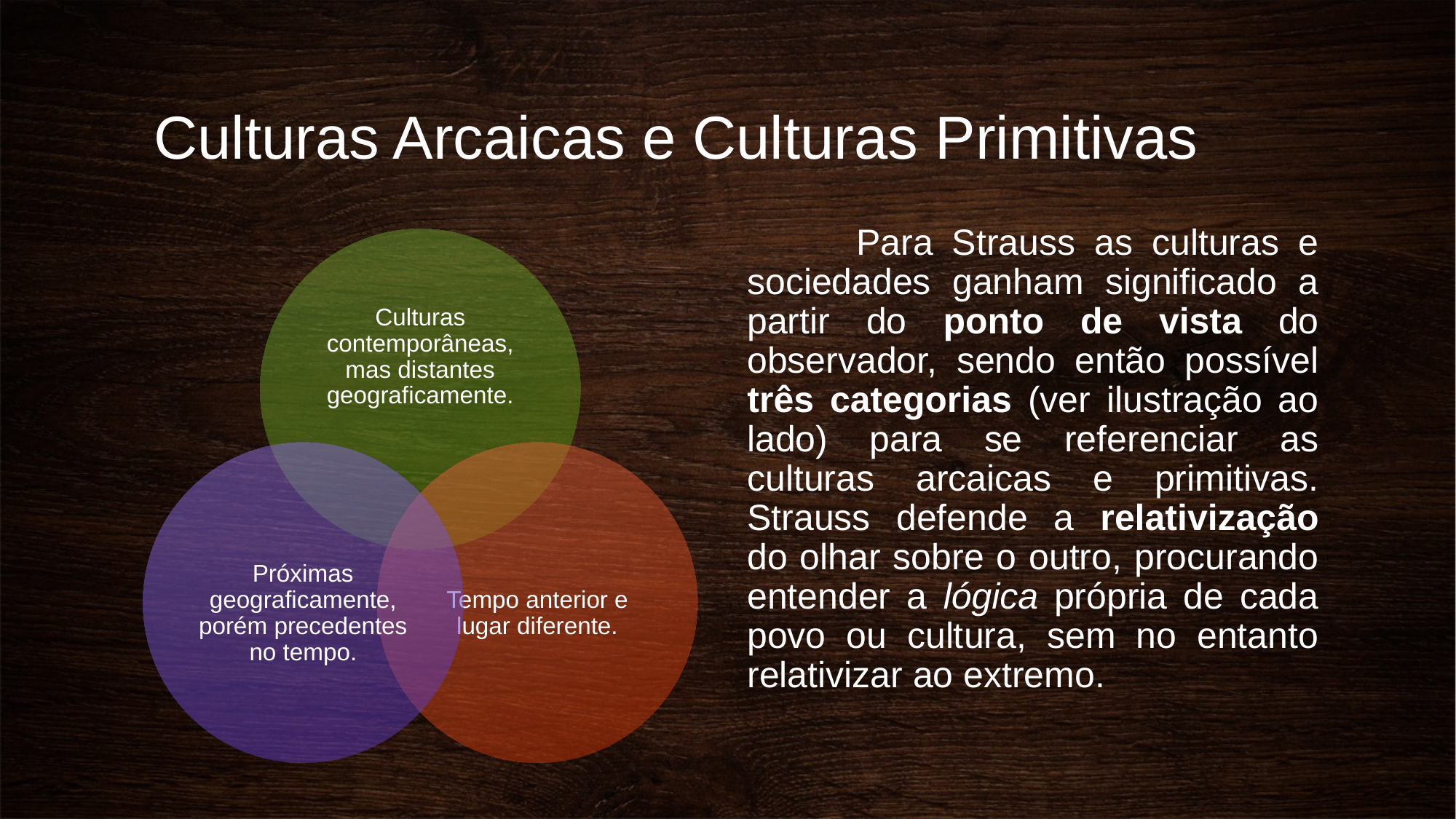

# Culturas Arcaicas e Culturas Primitivas
	Para Strauss as culturas e sociedades ganham significado a partir do ponto de vista do observador, sendo então possível três categorias (ver ilustração ao lado) para se referenciar as culturas arcaicas e primitivas. Strauss defende a relativização do olhar sobre o outro, procurando entender a lógica própria de cada povo ou cultura, sem no entanto relativizar ao extremo.
Culturas contemporâneas, mas distantes geograficamente.
Tempo anterior e lugar diferente.
Próximas geograficamente, porém precedentes no tempo.